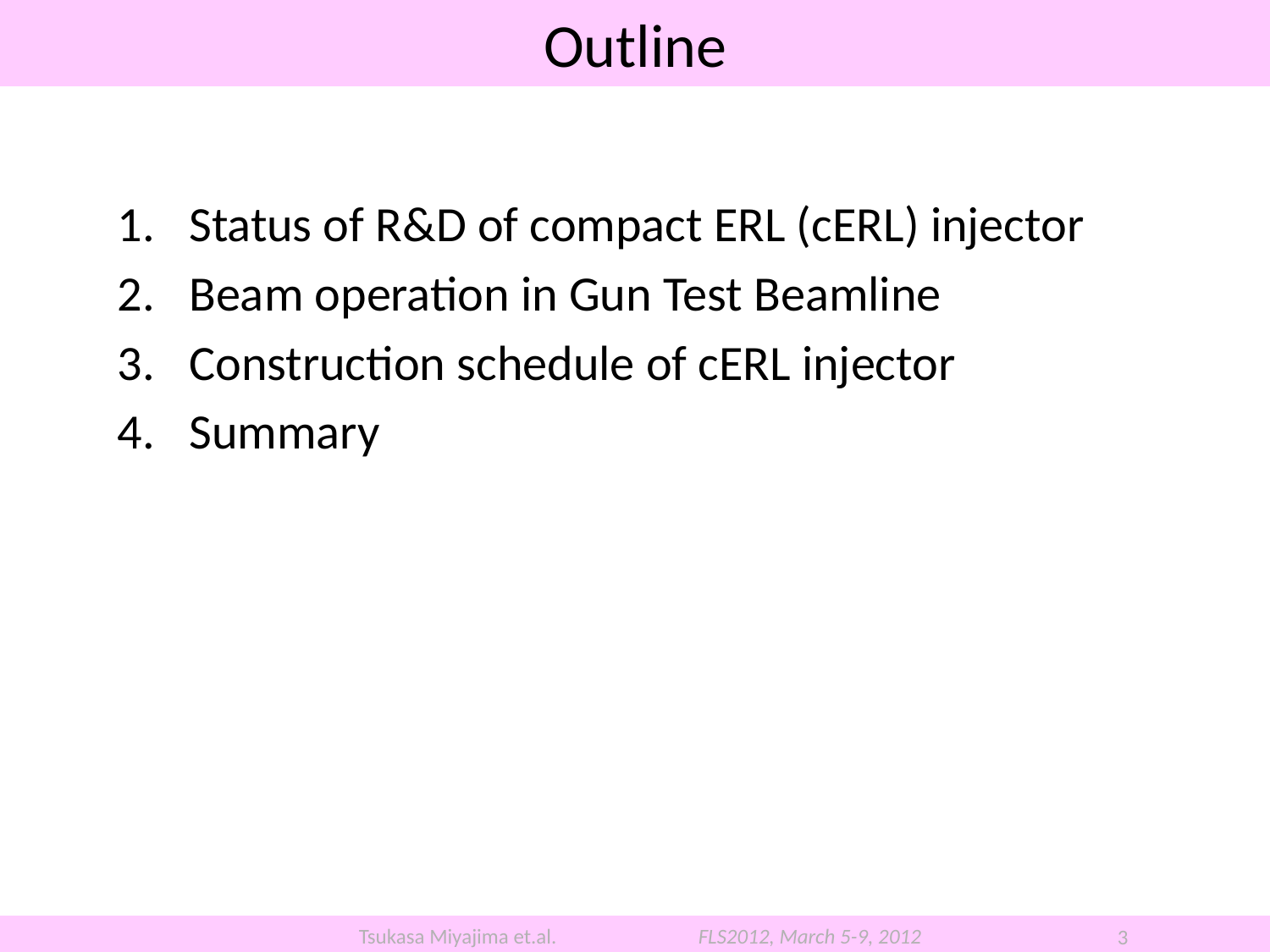

# Outline
Status of R&D of compact ERL (cERL) injector
Beam operation in Gun Test Beamline
Construction schedule of cERL injector
Summary
Tsukasa Miyajima et.al.
FLS2012, March 5-9, 2012
3